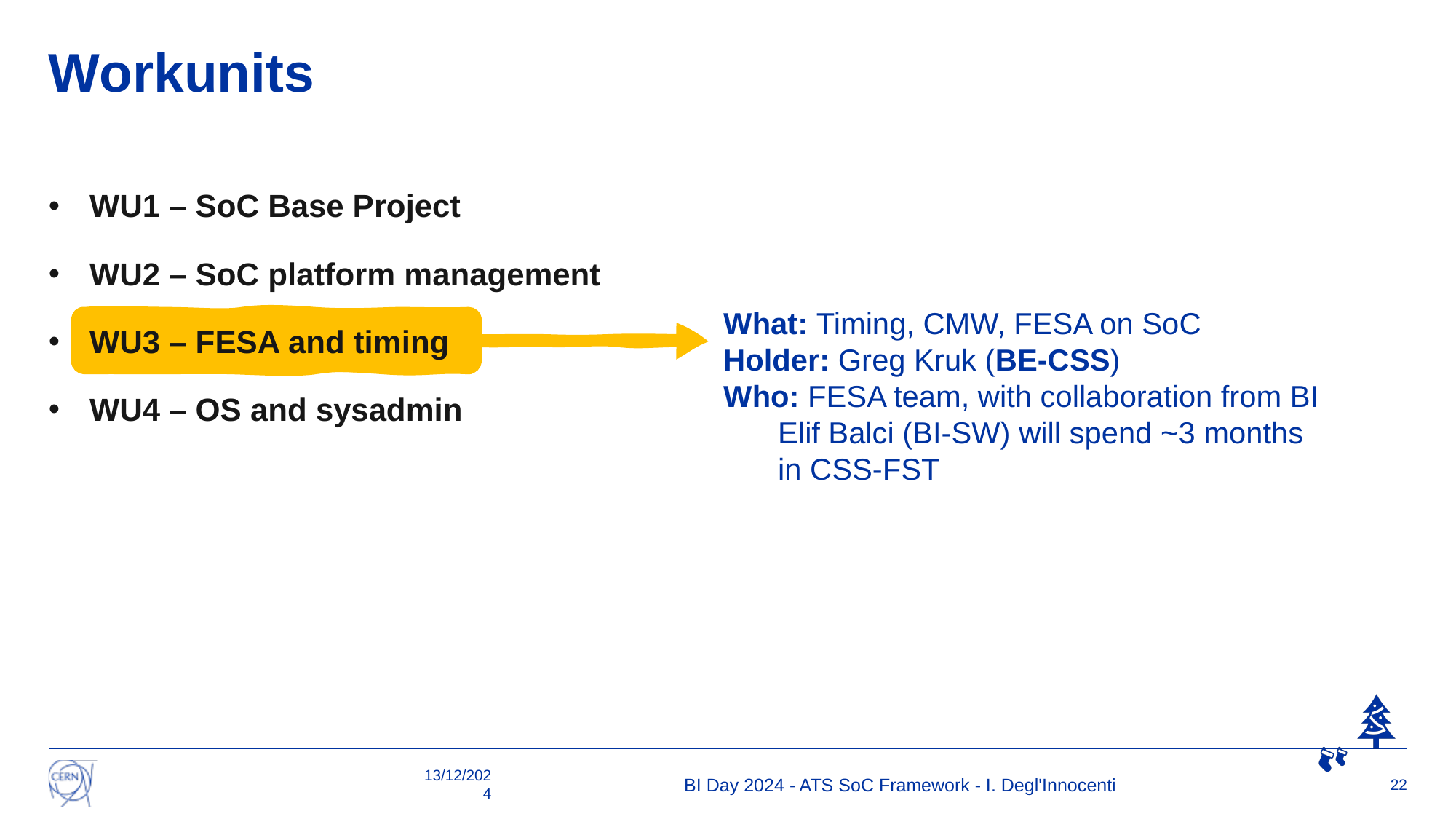

# Workunits
WU1 – SoC Base Project
WU2 – SoC platform management
WU3 – FESA and timing
WU4 – OS and sysadmin

What: Timing, CMW, FESA on SoC
Holder: Greg Kruk (BE-CSS)
Who: FESA team, with collaboration from BI
Elif Balci (BI-SW) will spend ~3 months in CSS-FST

13/12/2024
BI Day 2024 - ATS SoC Framework - I. Degl'Innocenti
22